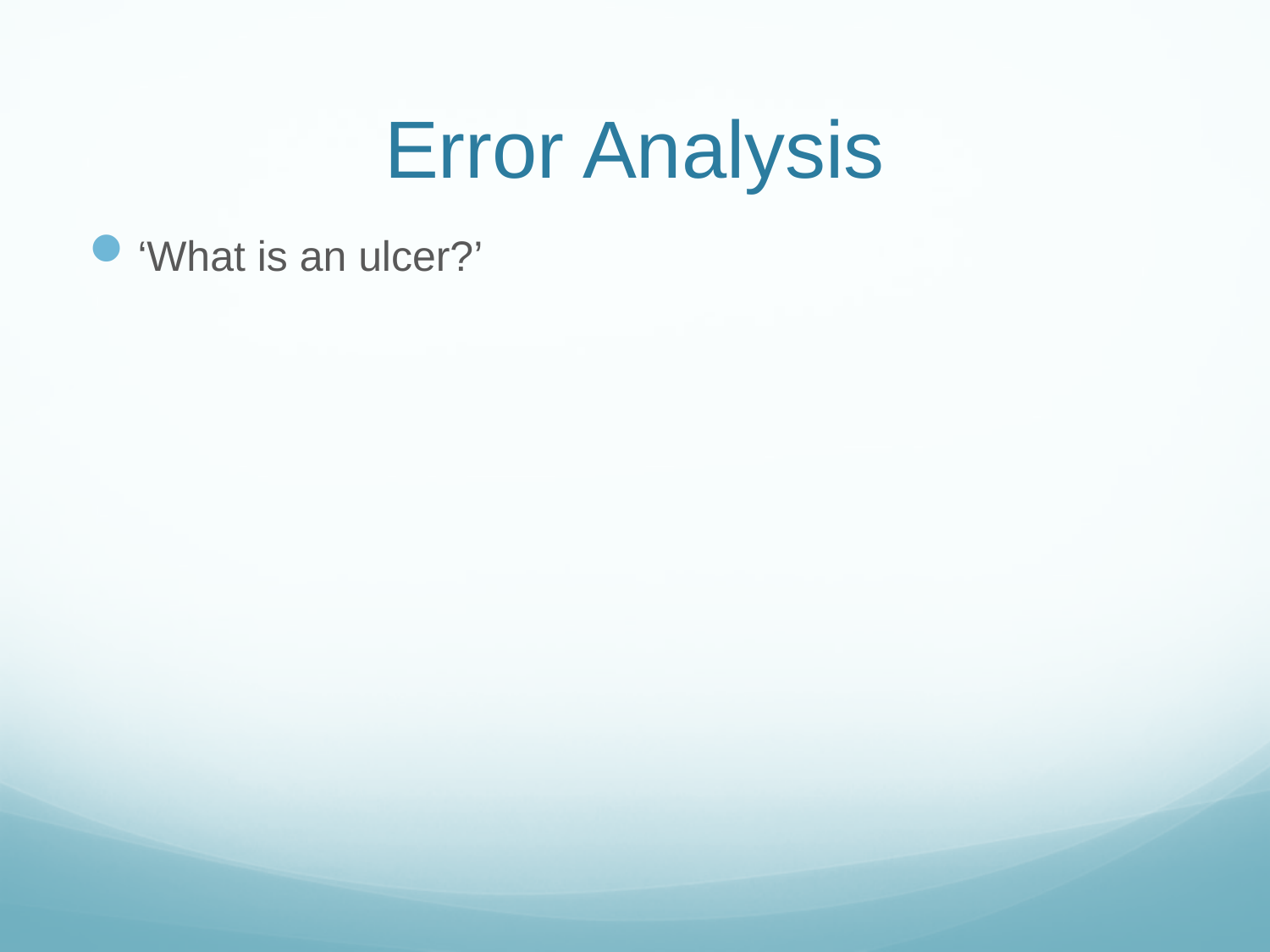

# Error Analysis
‘What is an ulcer?’